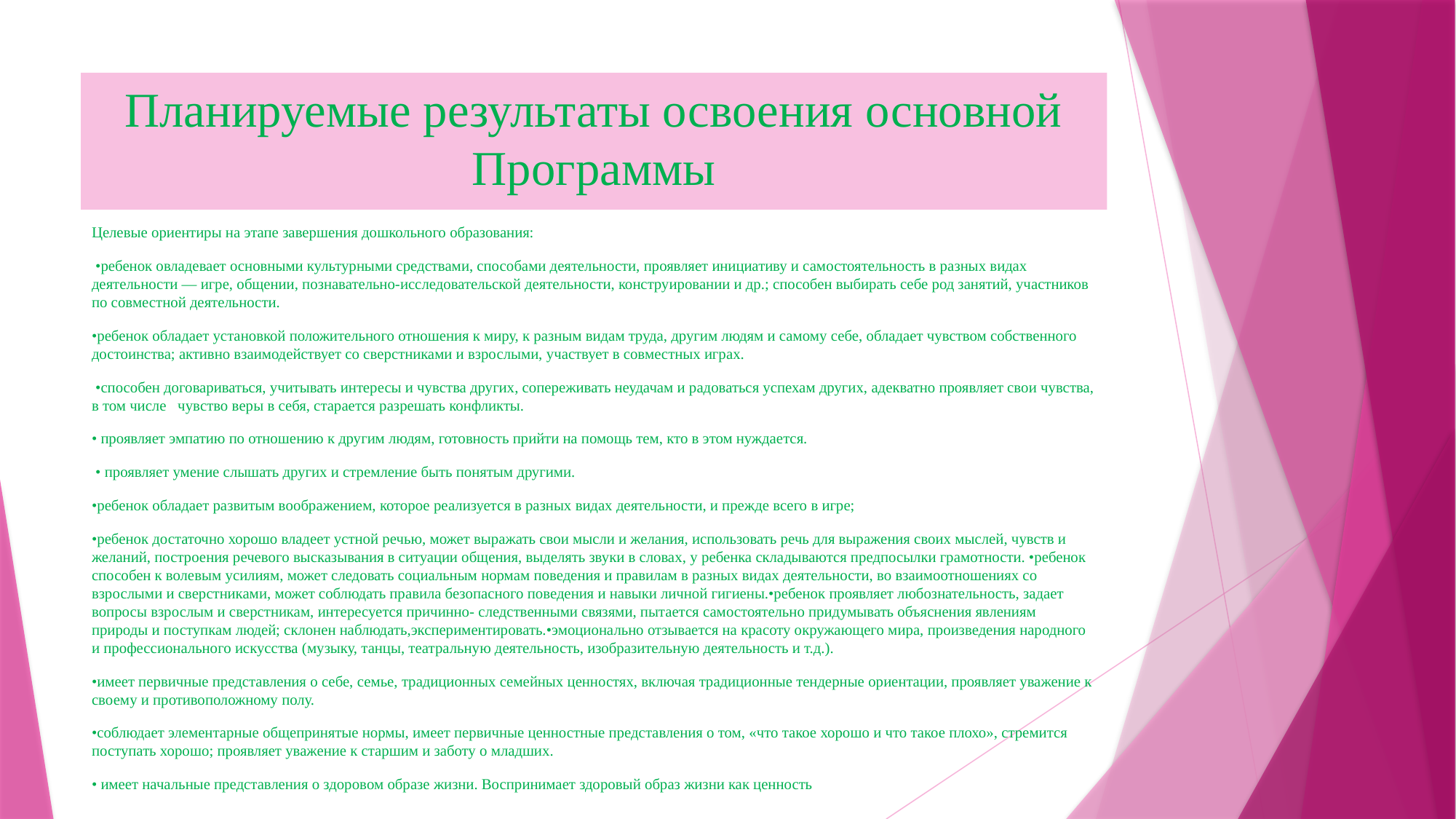

# Планируемые результаты освоения основной Программы
Целевые ориентиры на этапе завершения дошкольного образования:
 •ребенок овладевает основными культурными средствами, способами деятельности, проявляет инициативу и самостоятельность в разных видах деятельности — игре, общении, познавательно-исследовательской деятельности, конструировании и др.; способен выбирать себе род занятий, участников по совместной деятельности.
•ребенок обладает установкой положительного отношения к миру, к разным видам труда, другим людям и самому себе, обладает чувством собственного достоинства; активно взаимодействует со сверстниками и взрослыми, участвует в совместных играх.
 •способен договариваться, учитывать интересы и чувства других, сопереживать неудачам и радоваться успехам других, адекватно проявляет свои чувства, в том числе   чувство веры в себя, старается разрешать конфликты.
• проявляет эмпатию по отношению к другим людям, готовность прийти на помощь тем, кто в этом нуждается.
 • проявляет умение слышать других и стремление быть понятым другими.
•ребенок обладает развитым воображением, которое реализуется в разных видах деятельности, и прежде всего в игре;
•ребенок достаточно хорошо владеет устной речью, может выражать свои мысли и желания, использовать речь для выражения своих мыслей, чувств и желаний, построения речевого высказывания в ситуации общения, выделять звуки в словах, у ребенка складываются предпосылки грамотности. •ребенок способен к волевым усилиям, может следовать социальным нормам поведения и правилам в разных видах деятельности, во взаимоотношениях со взрослыми и сверстниками, может соблюдать правила безопасного поведения и навыки личной гигиены.•ребенок проявляет любознательность, задает вопросы взрослым и сверстникам, интересуется причинно- следственными связями, пытается самостоятельно придумывать объяснения явлениям природы и поступкам людей; склонен наблюдать,экспериментировать.•эмоционально отзывается на красоту окружающего мира, произведения народного и профессионального искусства (музыку, танцы, театральную деятельность, изобразительную деятельность и т.д.).
•имеет первичные представления о себе, семье, традиционных семейных ценностях, включая традиционные тендерные ориентации, проявляет уважение к своему и противоположному полу.
•соблюдает элементарные общепринятые нормы, имеет первичные ценностные представления о том, «что такое хорошо и что такое плохо», стремится поступать хорошо; проявляет уважение к старшим и заботу о младших.
• имеет начальные представления о здоровом образе жизни. Воспринимает здоровый образ жизни как ценность